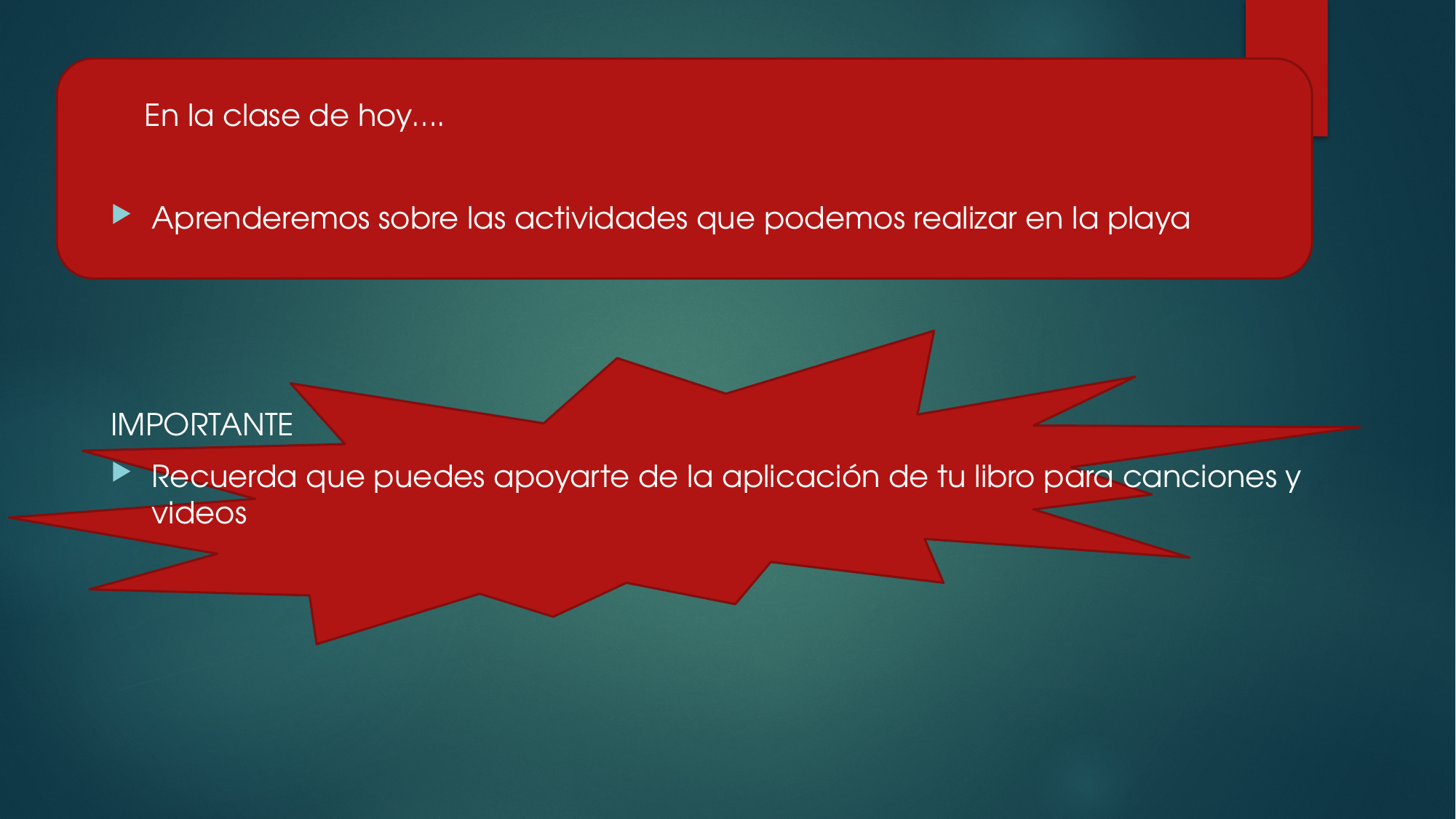

En la clase de hoy….

Aprenderemos sobre las actividades que podemos realizar en la playa

IMPORTANTE
Recuerda que puedes apoyarte de la aplicación de tu libro para canciones y videos